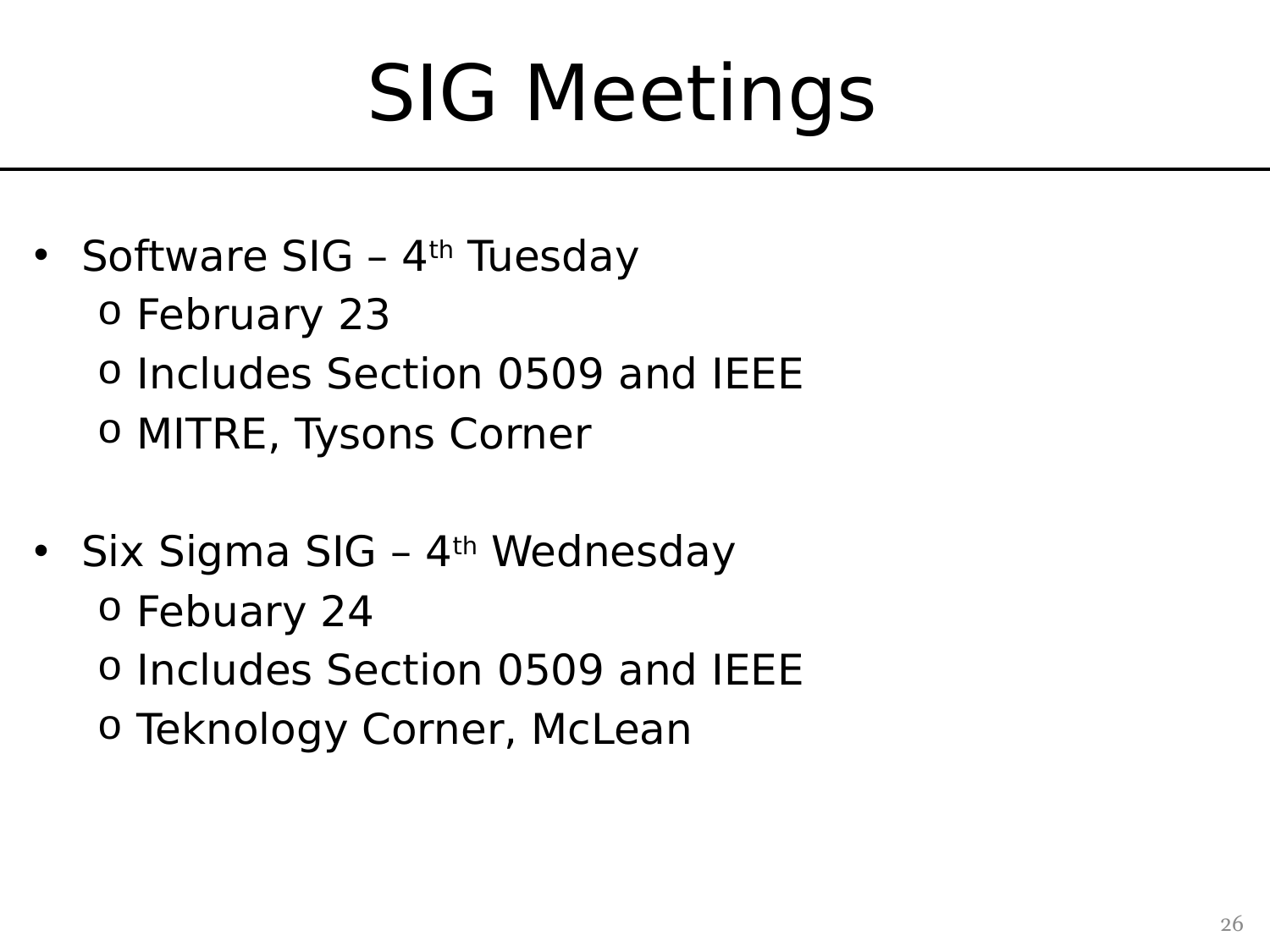

# SIG Meetings
Software SIG – 4th Tuesday
February 23
Includes Section 0509 and IEEE
MITRE, Tysons Corner

Six Sigma SIG – 4th Wednesday
Febuary 24
Includes Section 0509 and IEEE
Teknology Corner, McLean
26